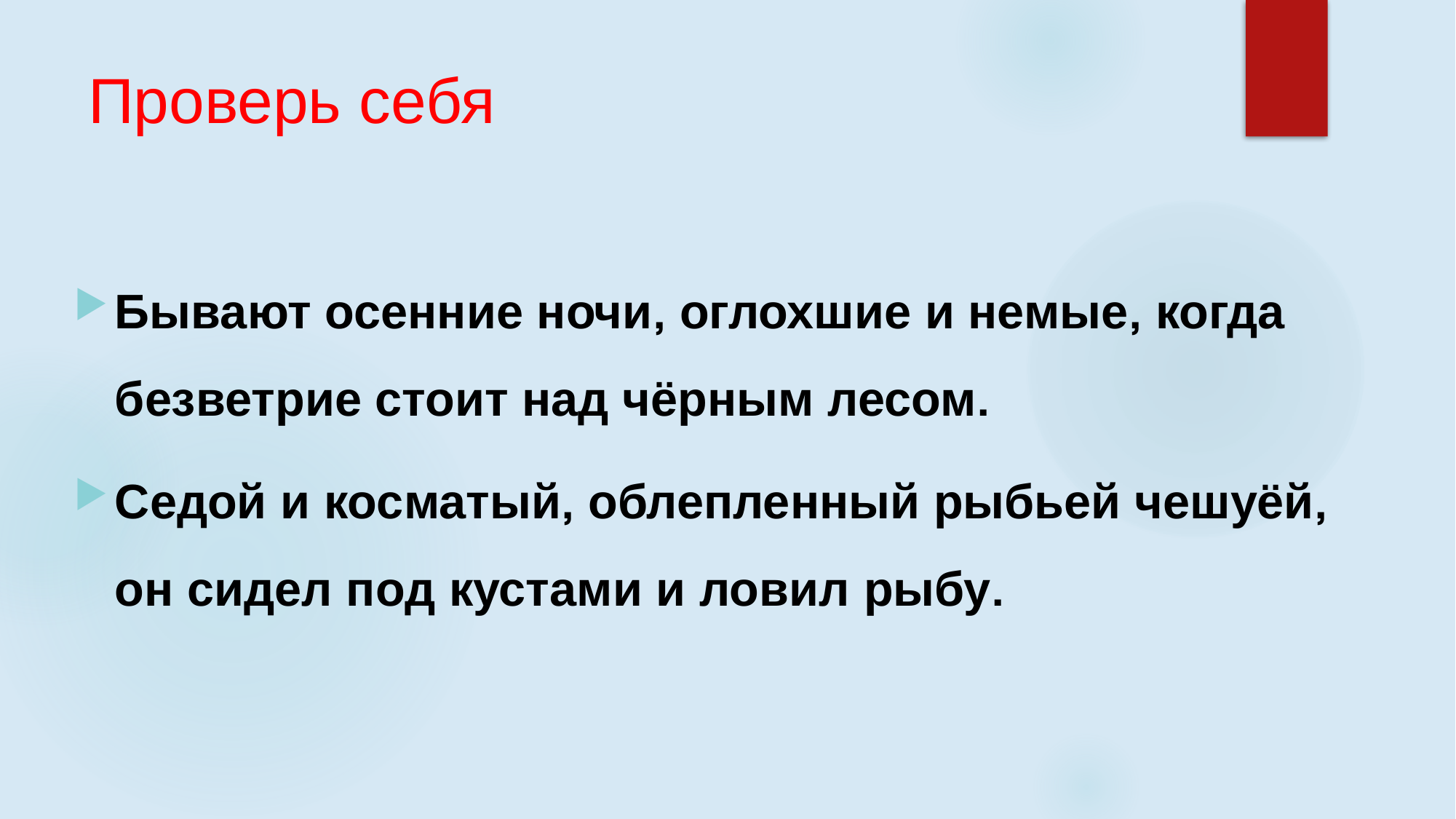

# Проверь себя
Бывают осенние ночи, оглохшие и немые, когда безветрие стоит над чёрным лесом.
Седой и косматый, облепленный рыбьей чешуёй, он сидел под кустами и ловил рыбу.